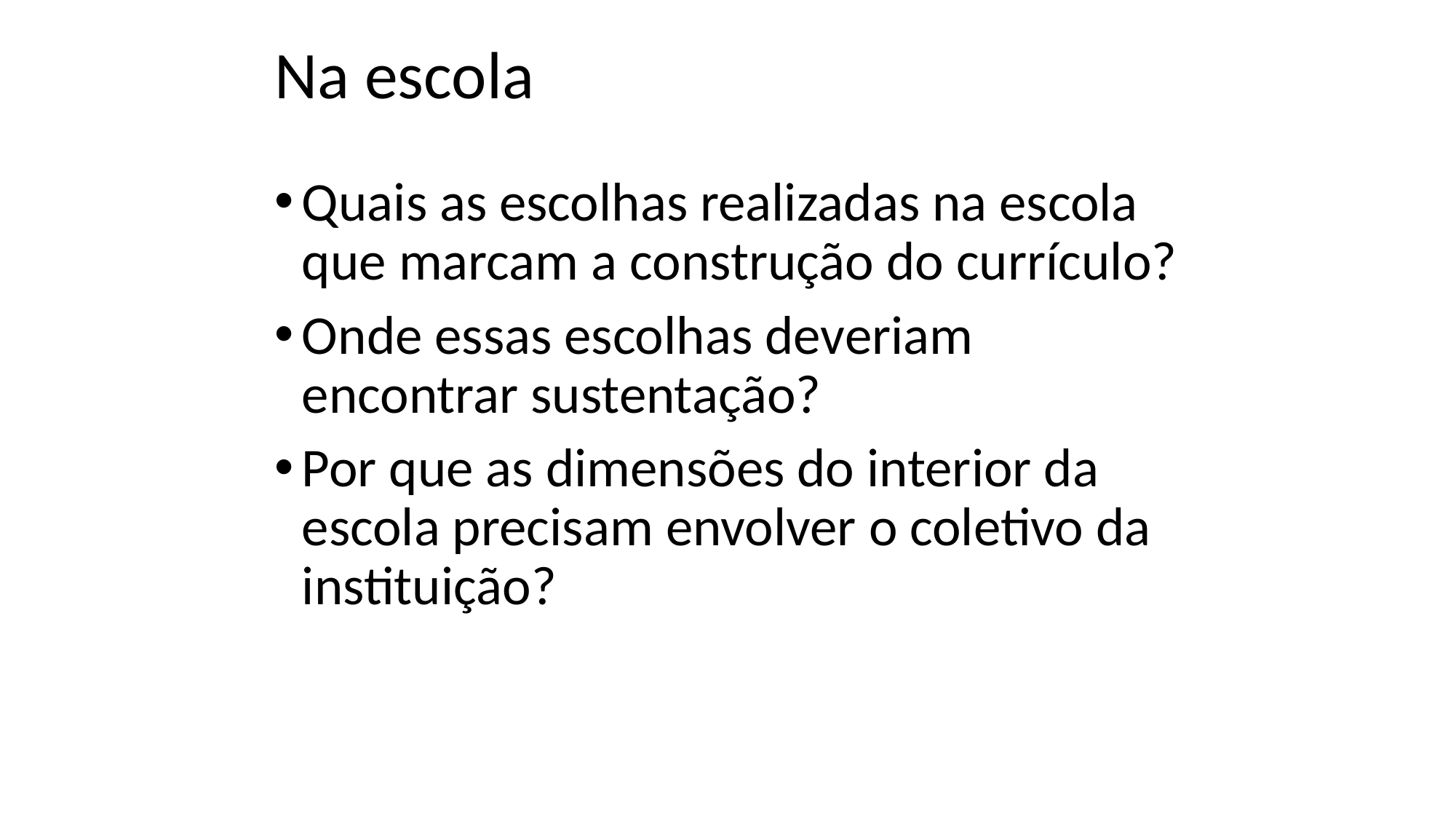

# Na escola
Quais as escolhas realizadas na escola que marcam a construção do currículo?
Onde essas escolhas deveriam encontrar sustentação?
Por que as dimensões do interior da escola precisam envolver o coletivo da instituição?